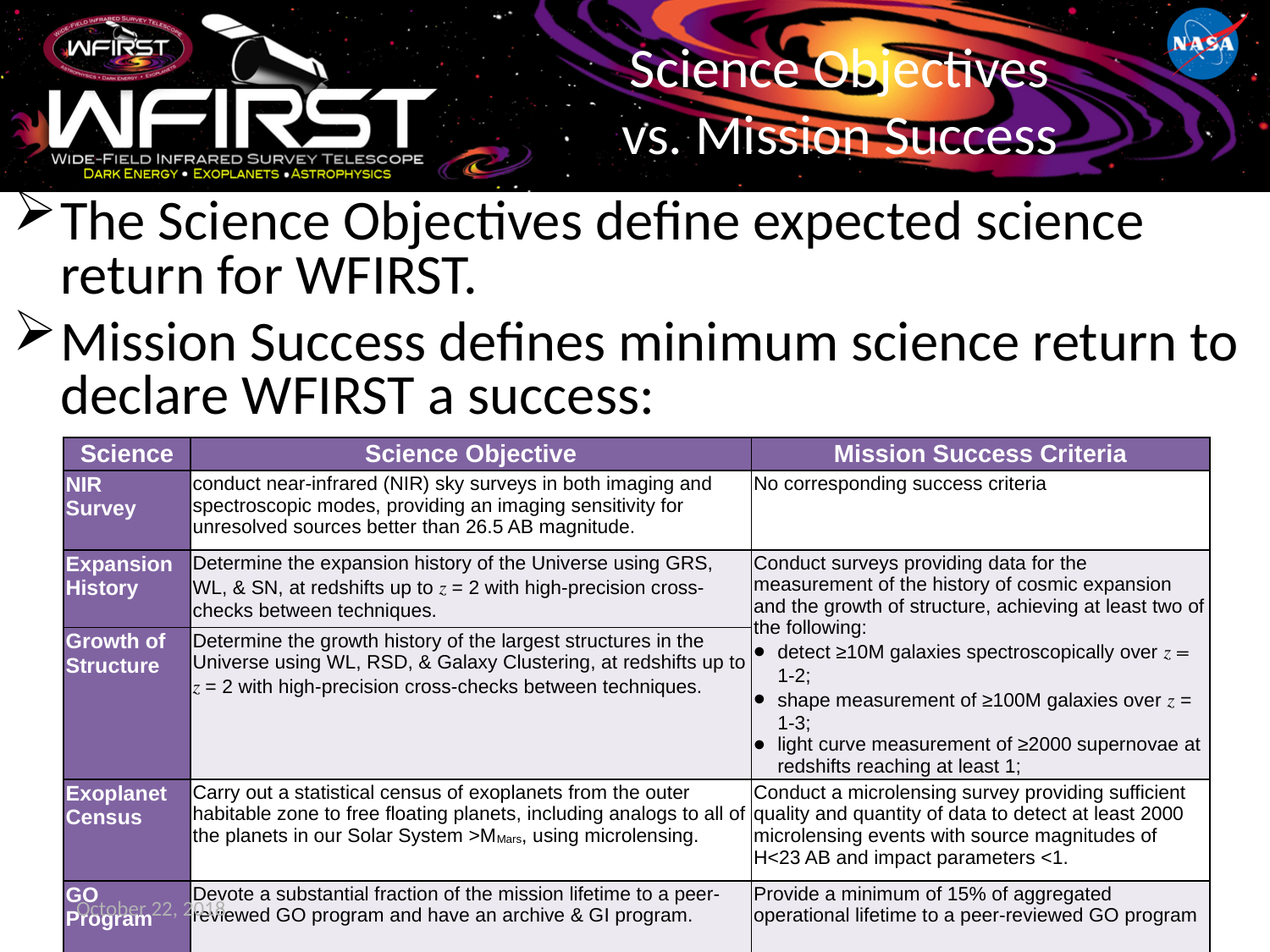

# Science Objectives vs. Mission Success
The Science Objectives define expected science return for WFIRST.
Mission Success defines minimum science return to declare WFIRST a success:
| Science | Science Objective | Mission Success Criteria |
| --- | --- | --- |
| NIR Survey | conduct near-infrared (NIR) sky surveys in both imaging and spectroscopic modes, providing an imaging sensitivity for unresolved sources better than 26.5 AB magnitude. | No corresponding success criteria |
| Expansion History | Determine the expansion history of the Universe using GRS, WL, & SN, at redshifts up to z = 2 with high-precision cross-checks between techniques. | Conduct surveys providing data for the measurement of the history of cosmic expansion and the growth of structure, achieving at least two of the following: detect ≥10M galaxies spectroscopically over z = 1-2; shape measurement of ≥100M galaxies over z = 1-3; light curve measurement of ≥2000 supernovae at redshifts reaching at least 1; |
| Growth of Structure | Determine the growth history of the largest structures in the Universe using WL, RSD, & Galaxy Clustering, at redshifts up to z = 2 with high-precision cross-checks between techniques. |  |
| Exoplanet Census | Carry out a statistical census of exoplanets from the outer habitable zone to free floating planets, including analogs to all of the planets in our Solar System >MMars, using microlensing. | Conduct a microlensing survey providing sufficient quality and quantity of data to detect at least 2000 microlensing events with source magnitudes of H<23 AB and impact parameters <1. |
| GO Program | Devote a substantial fraction of the mission lifetime to a peer-reviewed GO program and have an archive & GI program. | Provide a minimum of 15% of aggregated operational lifetime to a peer-reviewed GO program |
October 22, 2018
APAC - Kruk
37